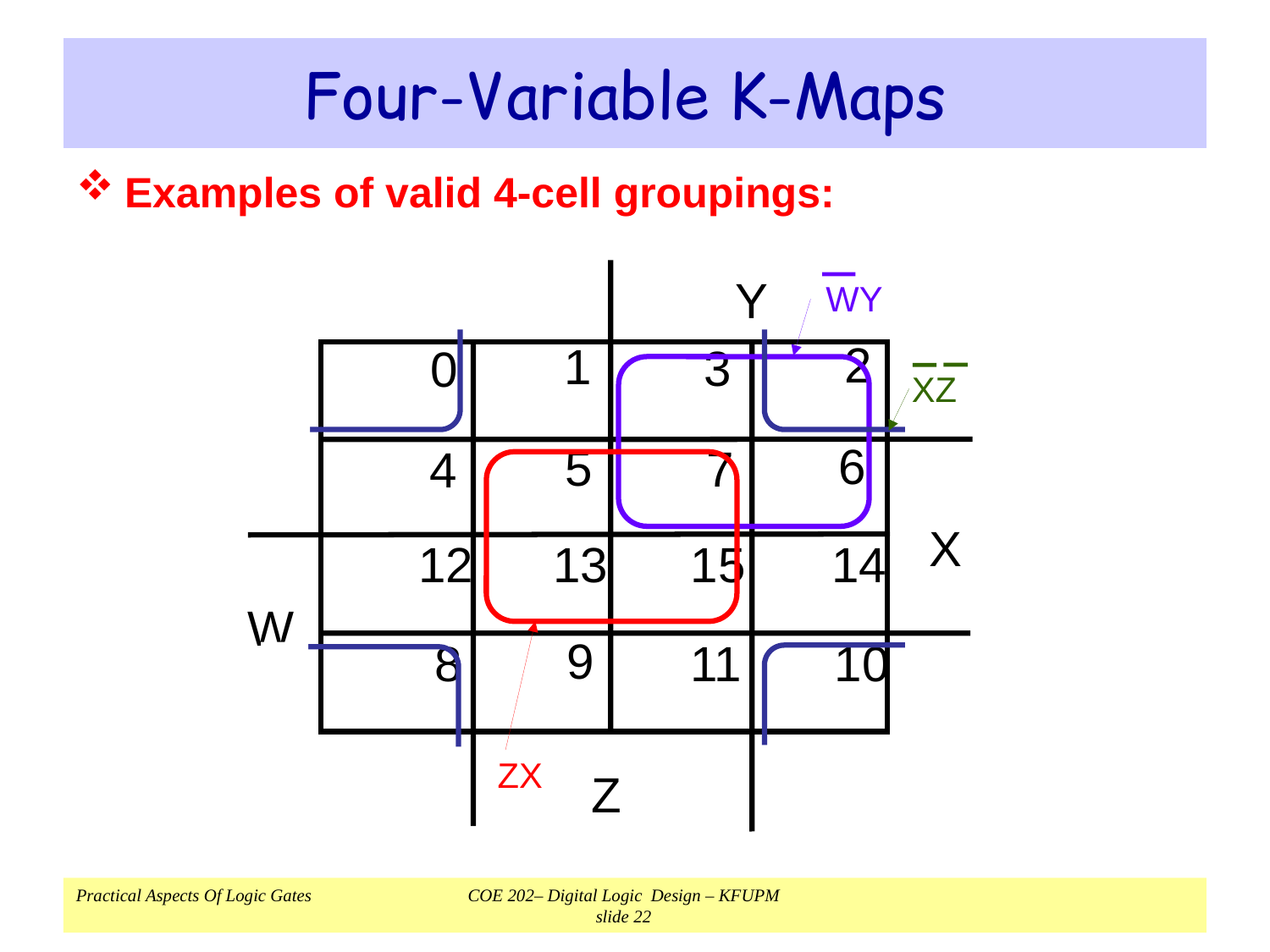

# Four-Variable K-Maps
Examples of valid 4-cell groupings:

Y
2
1
3
0

6
5
7
4

X
13
12
15
14

W
9
8
11
10

Z
WY

XZ

ZX